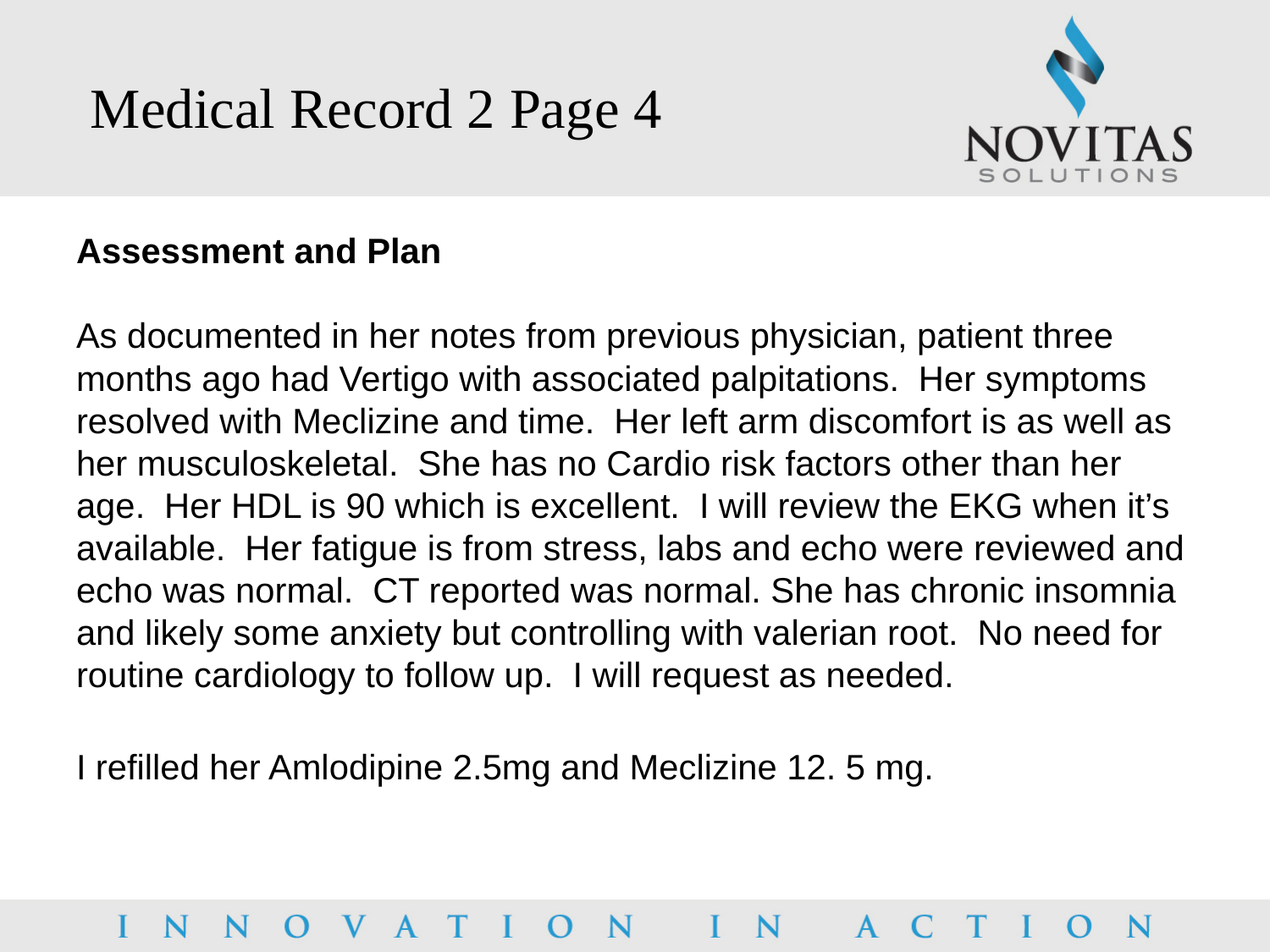

# Medical Record 2 Page 4
Assessment and Plan
As documented in her notes from previous physician, patient three months ago had Vertigo with associated palpitations.  Her symptoms resolved with Meclizine and time.  Her left arm discomfort is as well as her musculoskeletal.  She has no Cardio risk factors other than her age.  Her HDL is 90 which is excellent.  I will review the EKG when it’s available.  Her fatigue is from stress, labs and echo were reviewed and echo was normal.  CT reported was normal. She has chronic insomnia and likely some anxiety but controlling with valerian root.  No need for routine cardiology to follow up.  I will request as needed.
I refilled her Amlodipine 2.5mg and Meclizine 12. 5 mg.